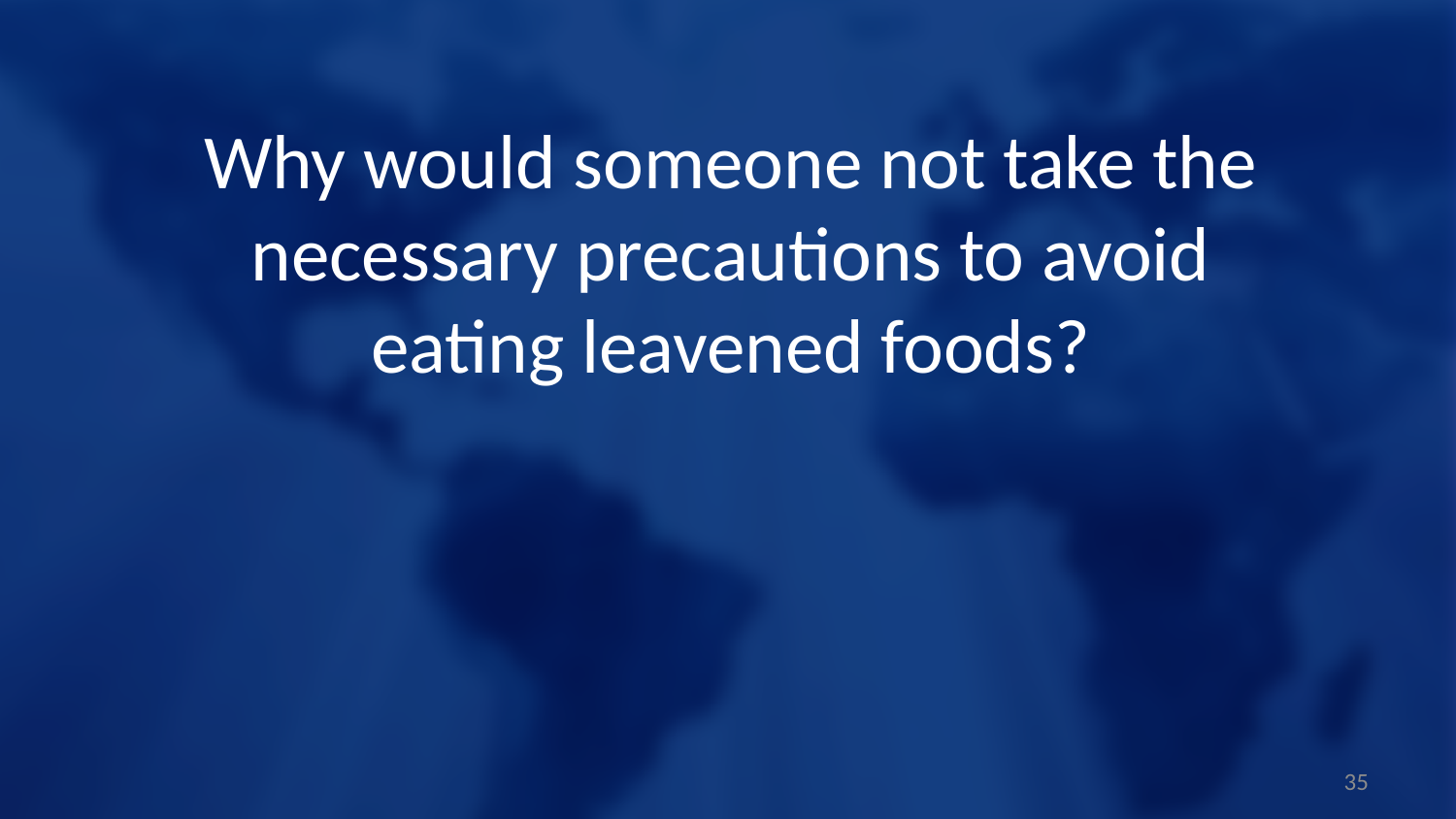

Why would someone not take the necessary precautions to avoid eating leavened foods?

35